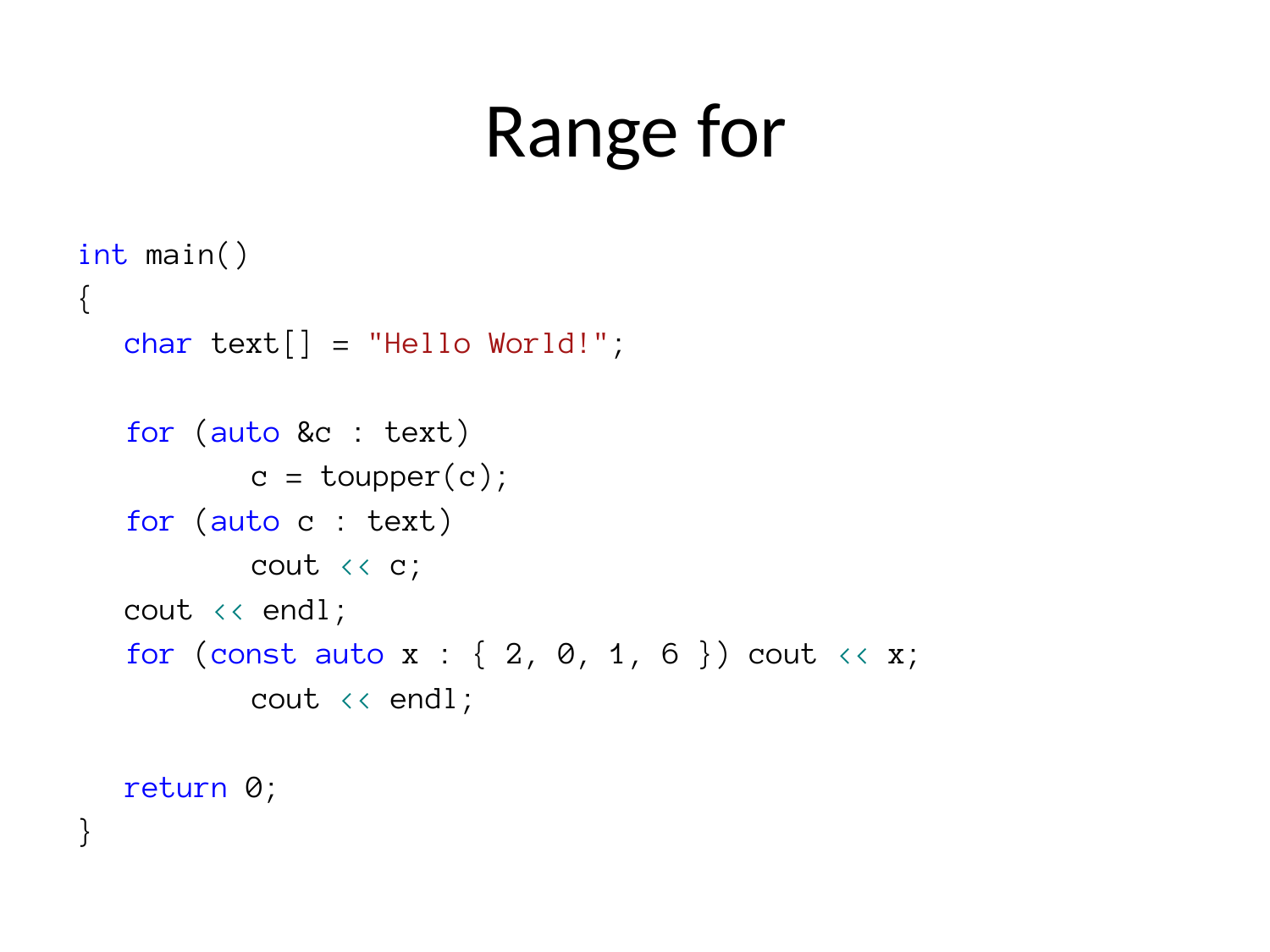

# Range for
int main()
{
	char text[] = "Hello World!";

	for (auto &c : text)
		c = toupper(c);
	for (auto c : text)
		cout << c;
	cout << endl;
	for (const auto x : { 2, 0, 1, 6 }) cout << x;
		cout << endl;

	return 0;
}